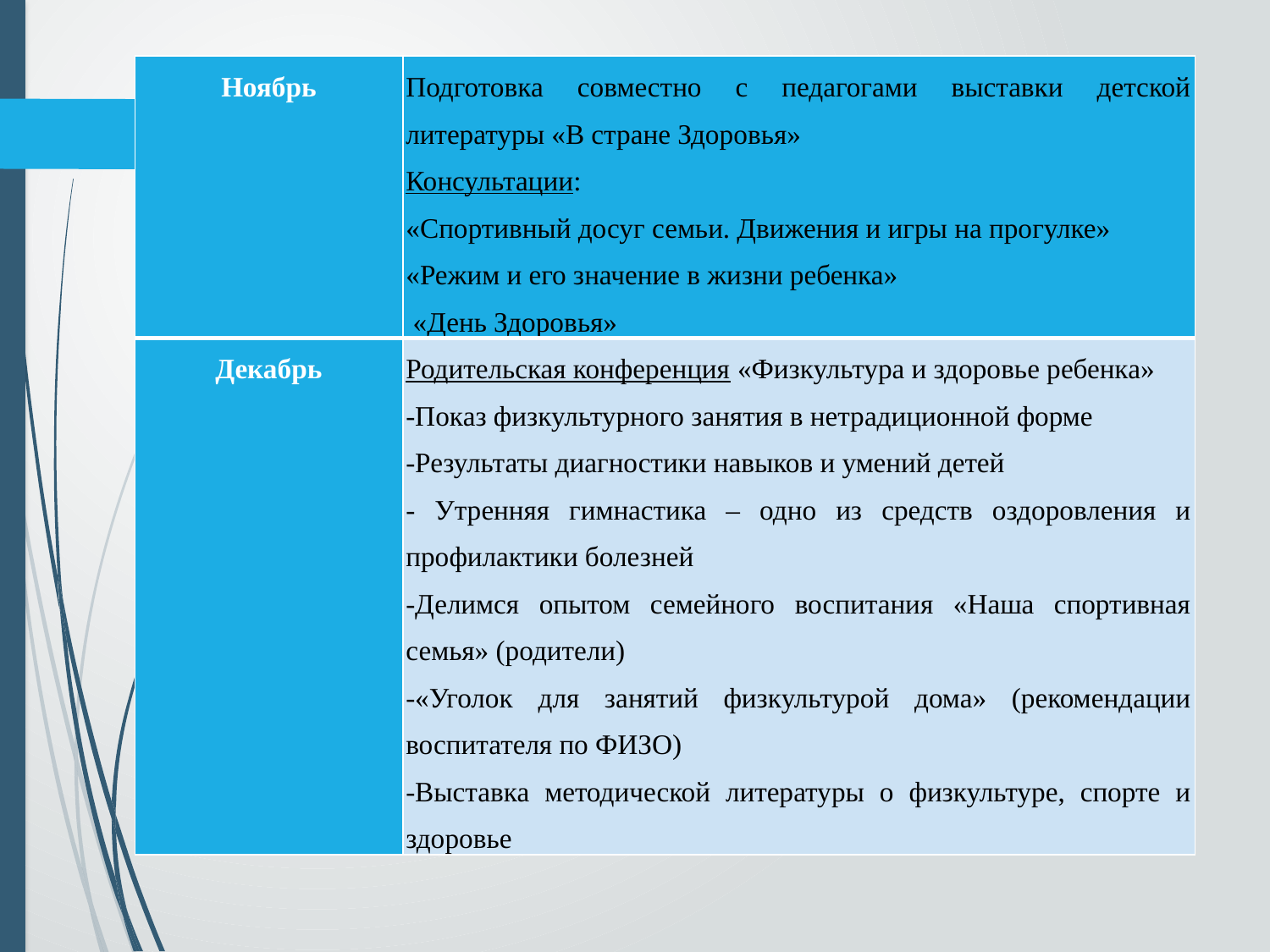

| Ноябрь | Подготовка совместно с педагогами выставки детской литературы «В стране Здоровья» Консультации: «Спортивный досуг семьи. Движения и игры на прогулке» «Режим и его значение в жизни ребенка»  «День Здоровья» |
| --- | --- |
| Декабрь | Родительская конференция «Физкультура и здоровье ребенка» -Показ физкультурного занятия в нетрадиционной форме -Результаты диагностики навыков и умений детей - Утренняя гимнастика – одно из средств оздоровления и профилактики болезней -Делимся опытом семейного воспитания «Наша спортивная семья» (родители) -«Уголок для занятий физкультурой дома» (рекомендации воспитателя по ФИЗО) -Выставка методической литературы о физкультуре, спорте и здоровье |